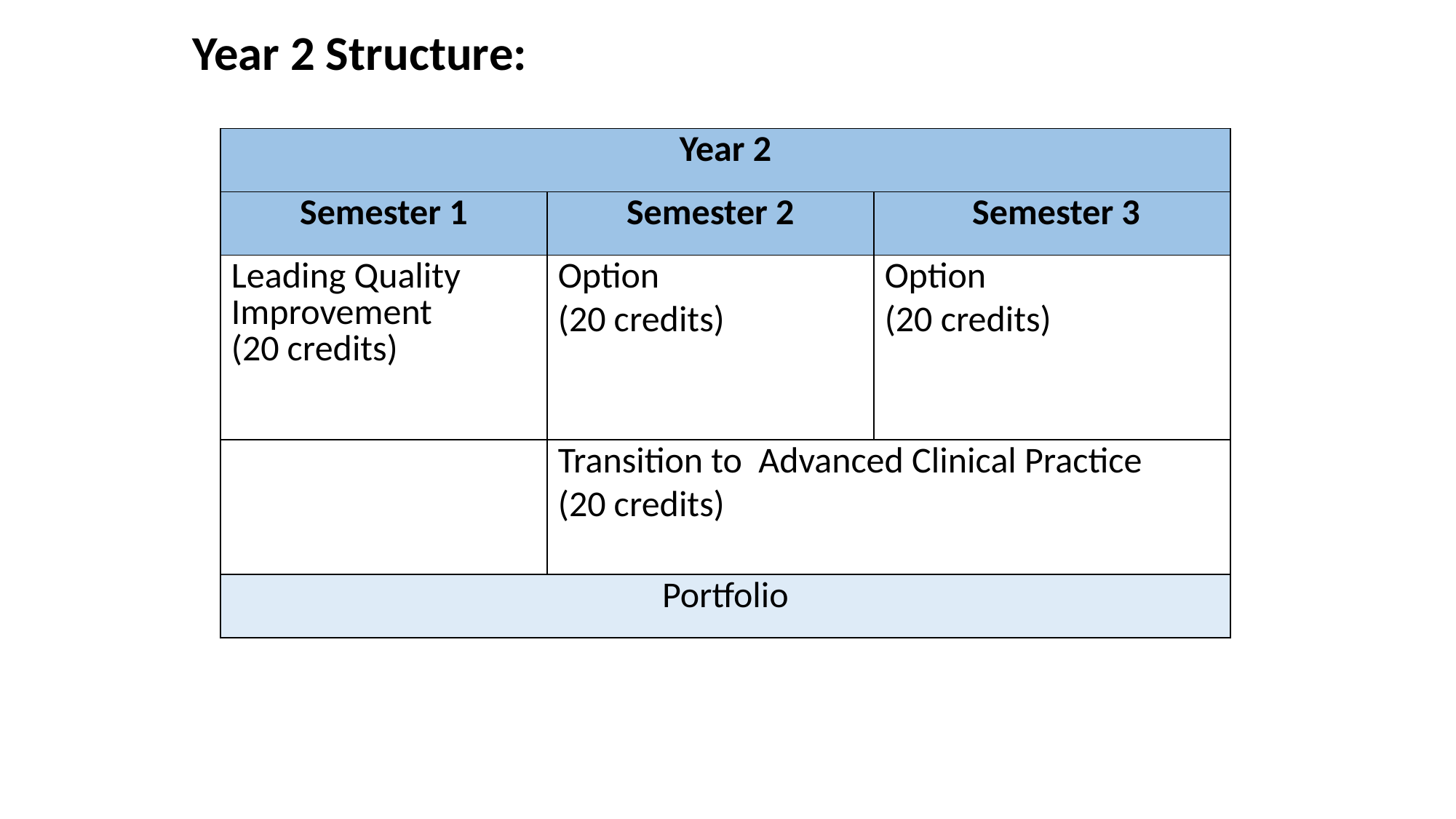

# Year 2 Structure:
| Year 2 |  |  |
| --- | --- | --- |
| Semester 1 | Semester 2 | Semester 3 |
| Leading Quality Improvement (20 credits) | Option (20 credits) | Option (20 credits) |
|  | Transition to Advanced Clinical Practice (20 credits) |  |
| Portfolio |  |  |